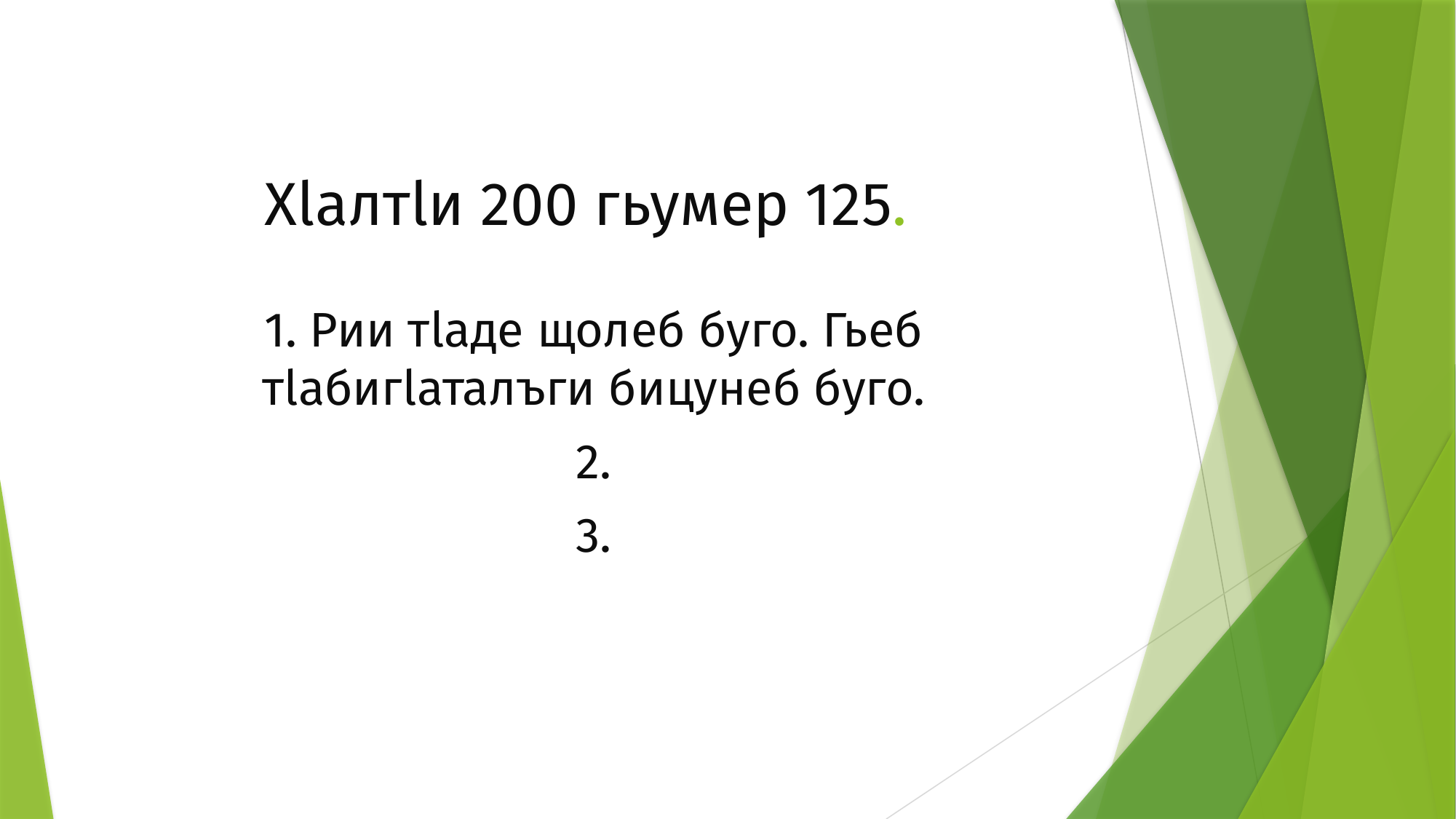

# Хlалтlи 200 гьумер 125.
1. Рии тlаде щолеб буго. Гьеб тlабигlаталъги бицунеб буго.
2.
3.